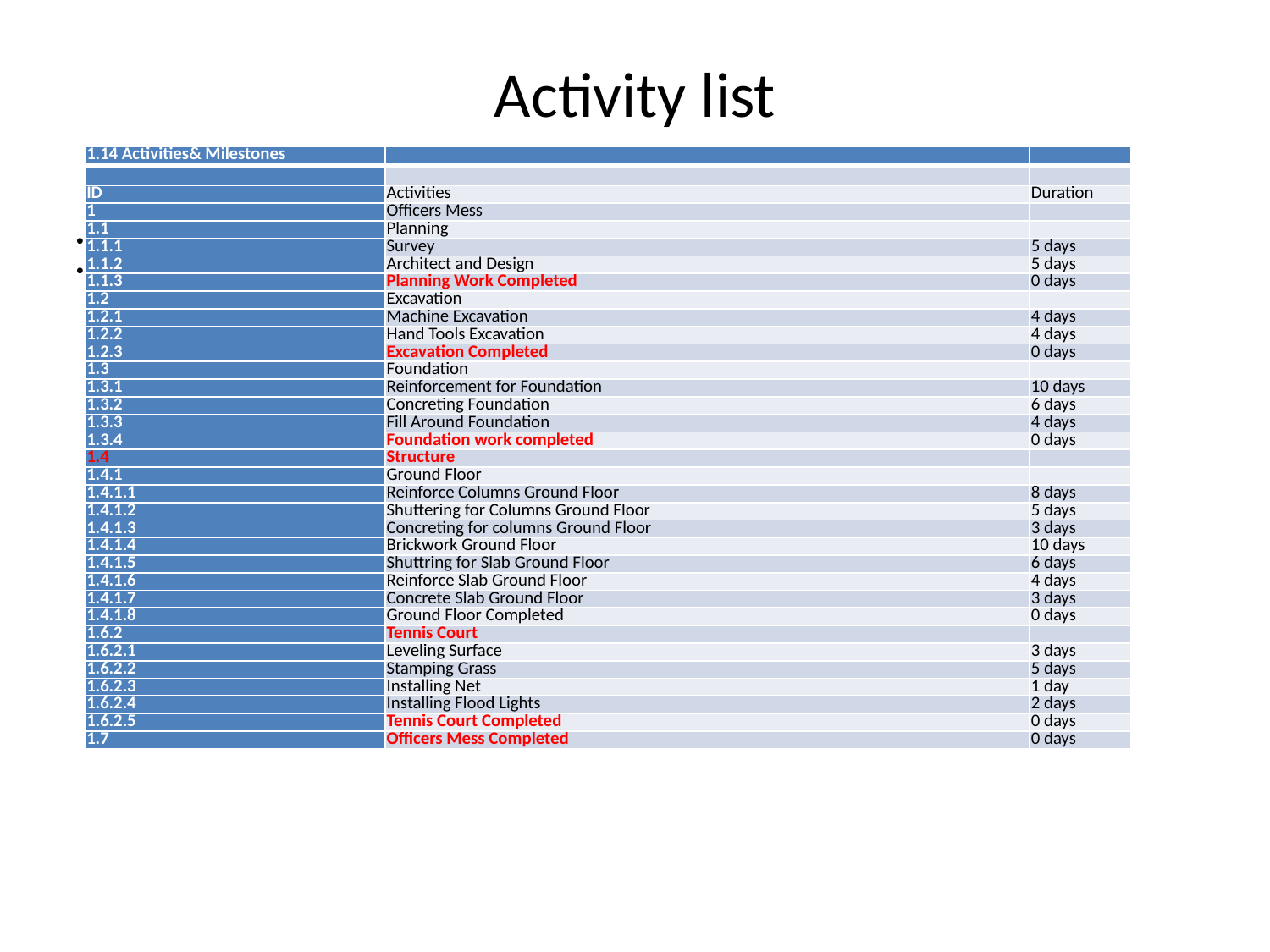

# Activity list
| 1.14 Activities& Milestones |  |  |
| --- | --- | --- |
|  |  |  |
| ID | Activities | Duration |
| 1 | Officers Mess |  |
| 1.1 | Planning |  |
| 1.1.1 | Survey | 5 days |
| 1.1.2 | Architect and Design | 5 days |
| 1.1.3 | Planning Work Completed | 0 days |
| 1.2 | Excavation |  |
| 1.2.1 | Machine Excavation | 4 days |
| 1.2.2 | Hand Tools Excavation | 4 days |
| 1.2.3 | Excavation Completed | 0 days |
| 1.3 | Foundation |  |
| 1.3.1 | Reinforcement for Foundation | 10 days |
| 1.3.2 | Concreting Foundation | 6 days |
| 1.3.3 | Fill Around Foundation | 4 days |
| 1.3.4 | Foundation work completed | 0 days |
| 1.4 | Structure |  |
| 1.4.1 | Ground Floor |  |
| 1.4.1.1 | Reinforce Columns Ground Floor | 8 days |
| 1.4.1.2 | Shuttering for Columns Ground Floor | 5 days |
| 1.4.1.3 | Concreting for columns Ground Floor | 3 days |
| 1.4.1.4 | Brickwork Ground Floor | 10 days |
| 1.4.1.5 | Shuttring for Slab Ground Floor | 6 days |
| 1.4.1.6 | Reinforce Slab Ground Floor | 4 days |
| 1.4.1.7 | Concrete Slab Ground Floor | 3 days |
| 1.4.1.8 | Ground Floor Completed | 0 days |
| 1.6.2 | Tennis Court |  |
| 1.6.2.1 | Leveling Surface | 3 days |
| 1.6.2.2 | Stamping Grass | 5 days |
| 1.6.2.3 | Installing Net | 1 day |
| 1.6.2.4 | Installing Flood Lights | 2 days |
| 1.6.2.5 | Tennis Court Completed | 0 days |
| 1.7 | Officers Mess Completed | 0 days |
Project:  Mess Construction
Project ID: 003/2014